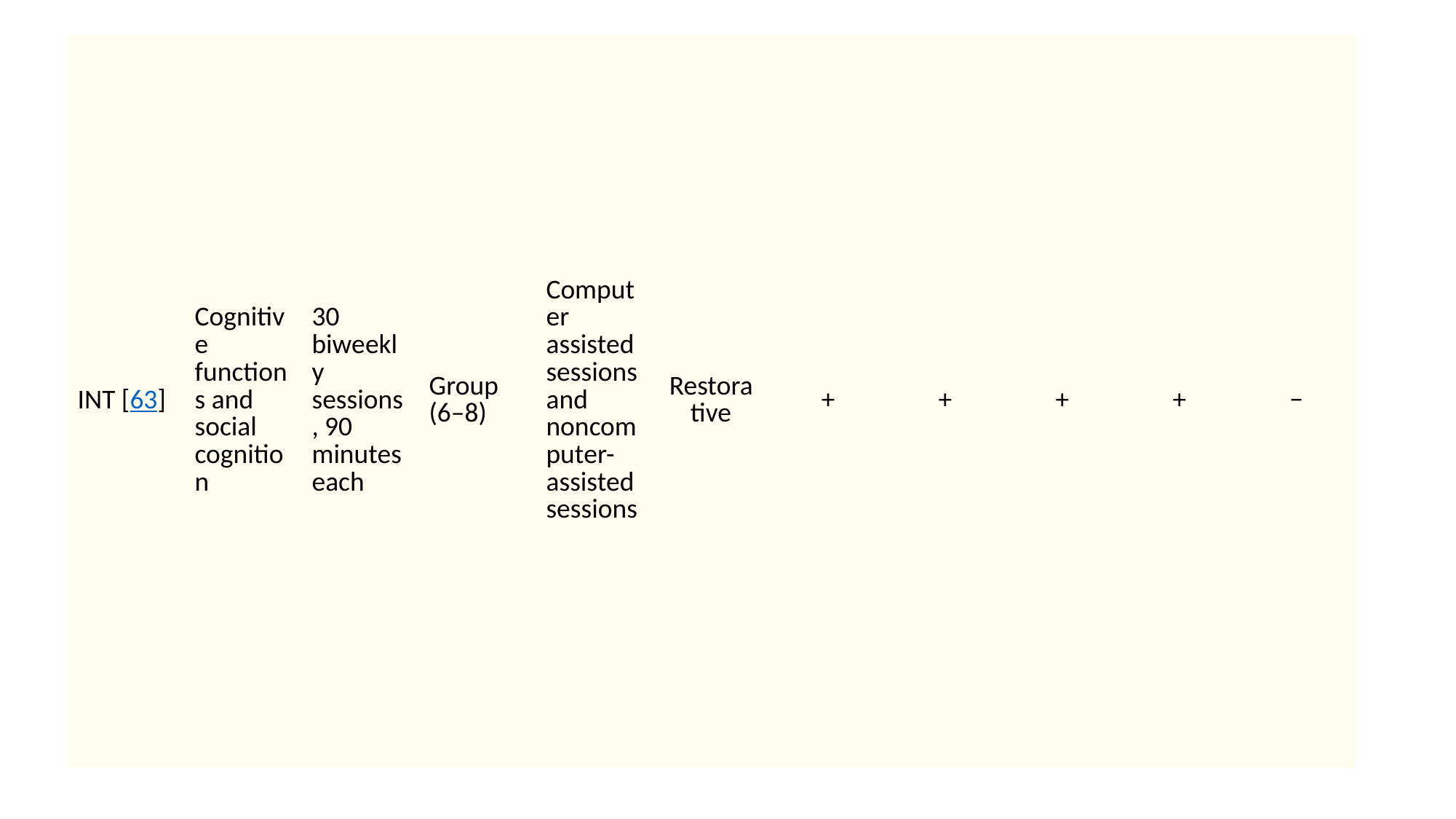

| INT [63] | Cognitive functions and social cognition | 30 biweekly sessions, 90 minutes each | Group (6–8) | Computer assisted sessions and noncomputer-assisted sessions | Restorative | + | + | + | + | − |
| --- | --- | --- | --- | --- | --- | --- | --- | --- | --- | --- |